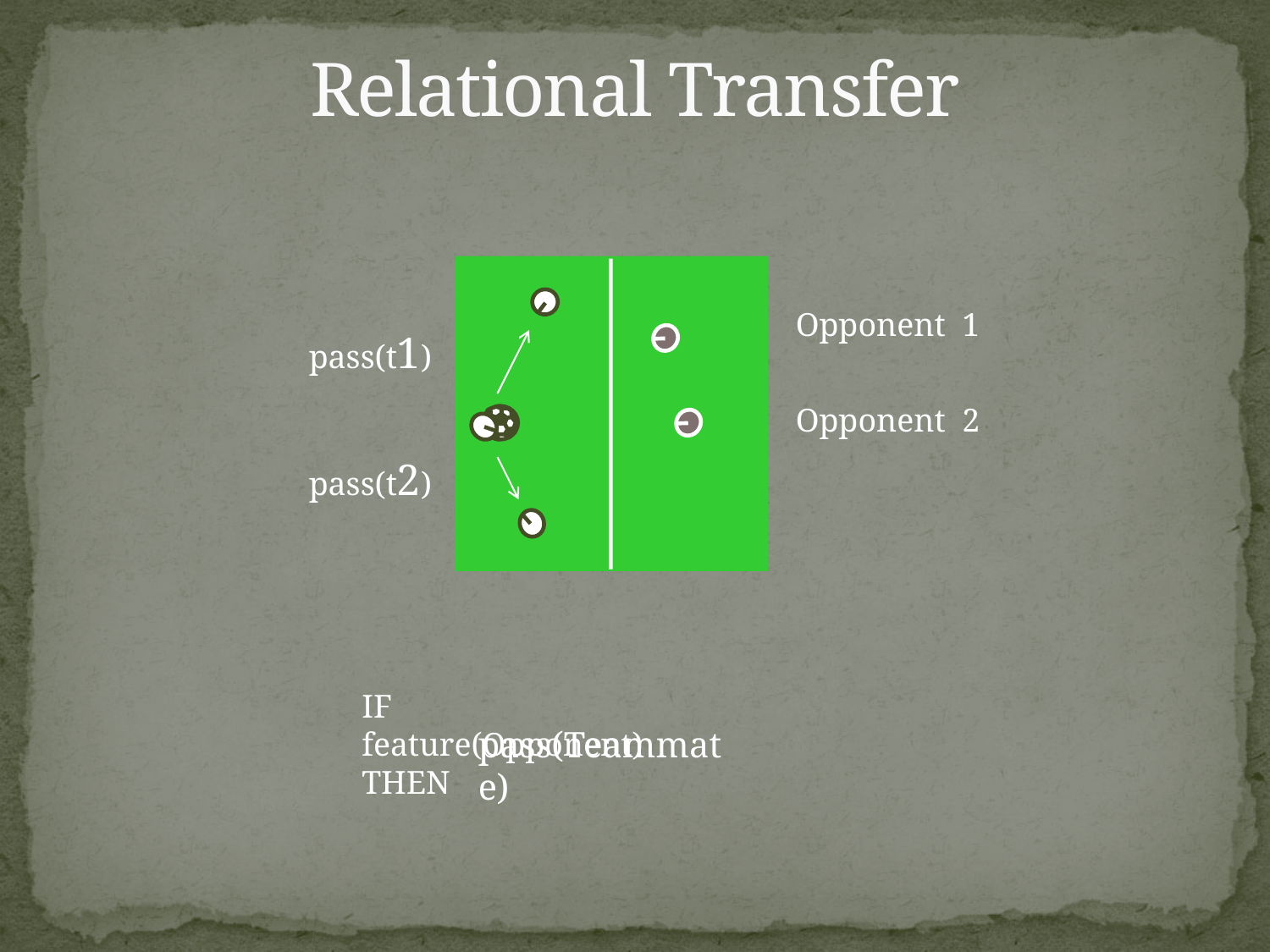

# Relational Transfer

Opponent  1
Opponent  2
pass(t1)
pass(t2)
IF           feature(Opponent)
THEN
pass(Teammate)